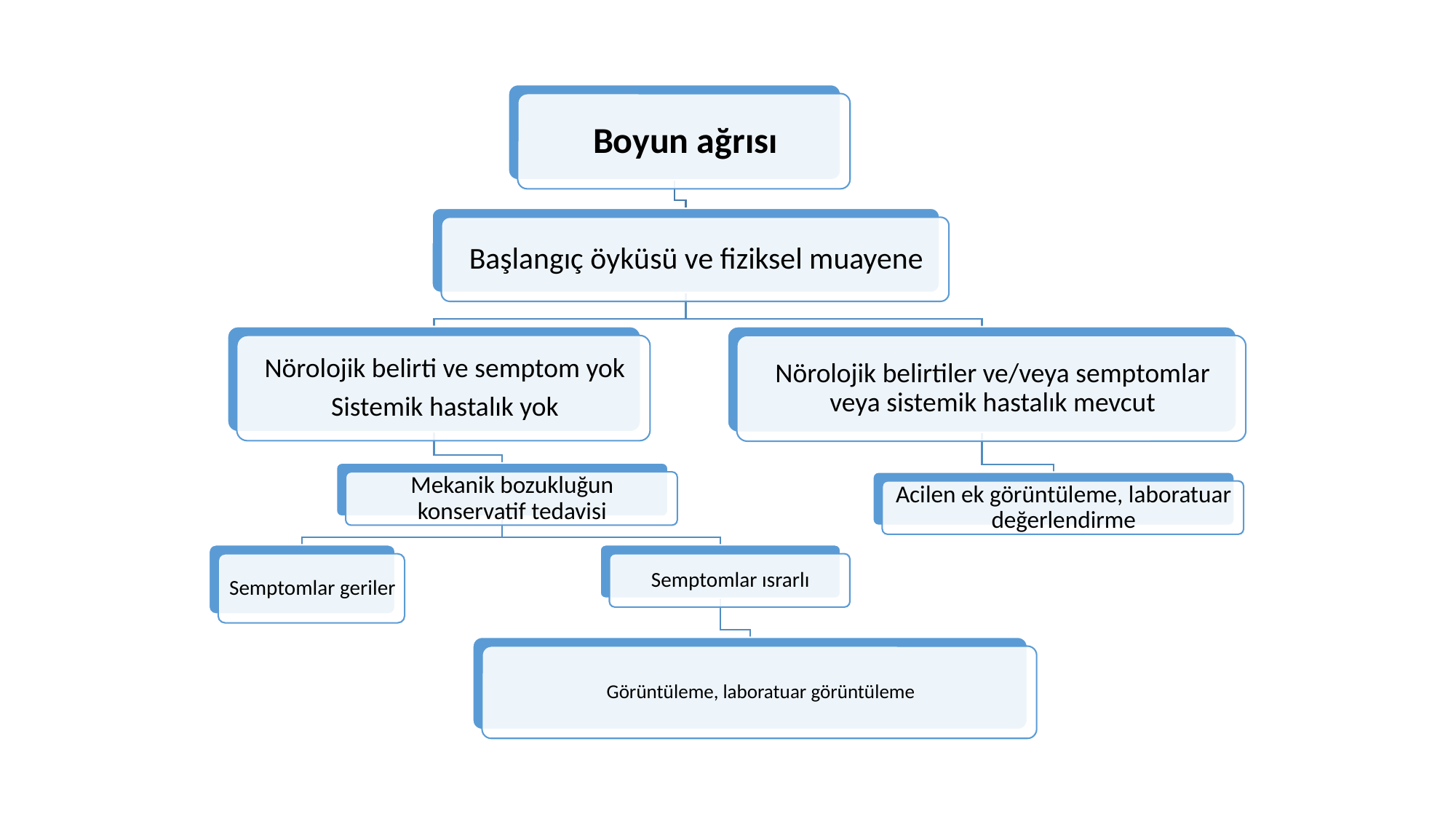

Boyun ağrısı
Başlangıç öyküsü ve fiziksel muayene
Nörolojik belirti ve semptom yok
Sistemik hastalık yok
Mekanik bozukluğun konservatif tedavisi
Semptomlar geriler
Semptomlar ısrarlı
Görüntüleme, laboratuar görüntüleme
Nörolojik belirtiler ve/veya semptomlar veya sistemik hastalık mevcut
Acilen ek görüntüleme, laboratuar değerlendirme